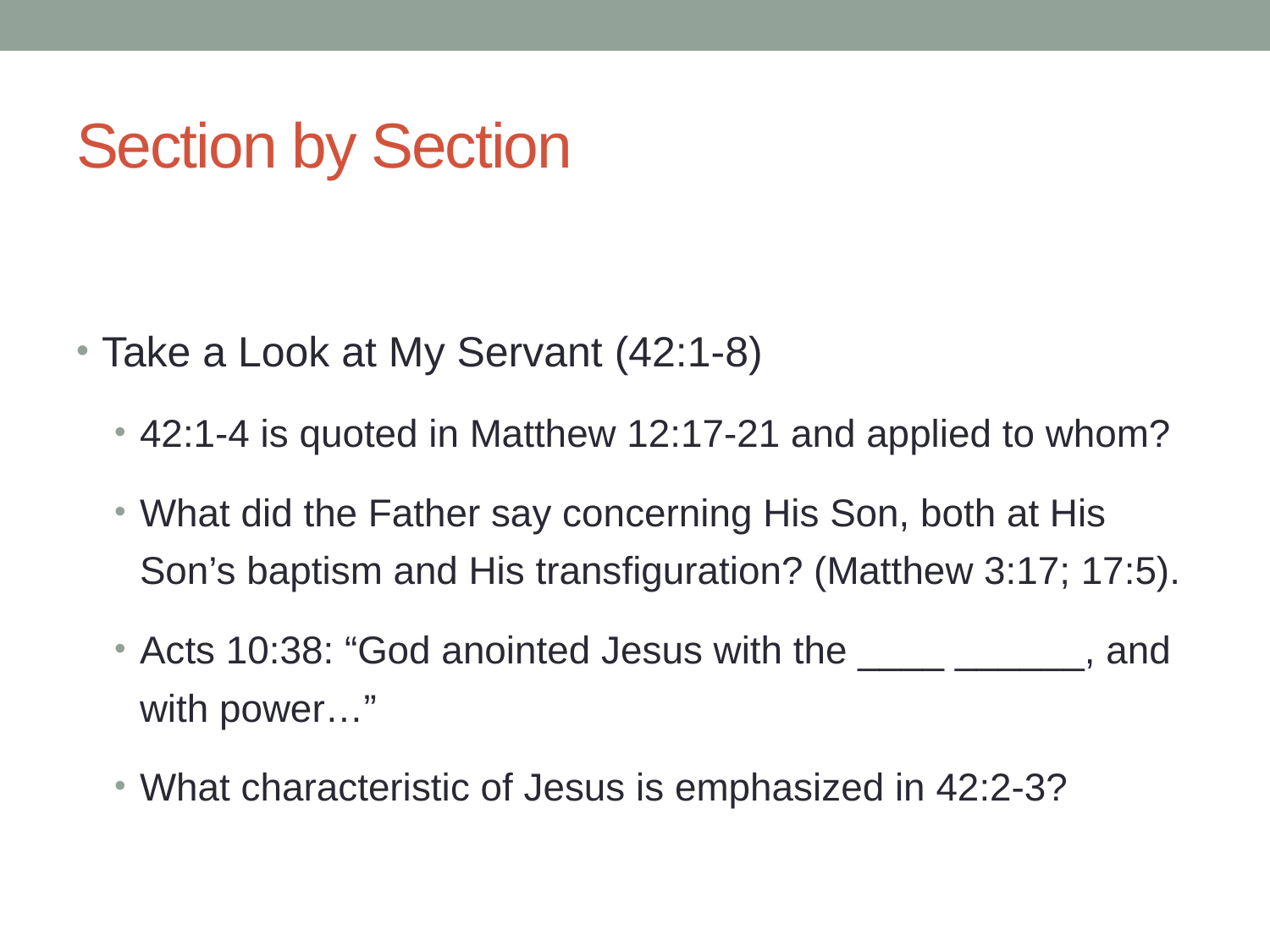

# Section by Section
Take a Look at My Servant (42:1-8)
42:1-4 is quoted in Matthew 12:17-21 and applied to whom?
What did the Father say concerning His Son, both at His Son’s baptism and His transfiguration? (Matthew 3:17; 17:5).
Acts 10:38: “God anointed Jesus with the ____ ______, and with power…”
What characteristic of Jesus is emphasized in 42:2-3?